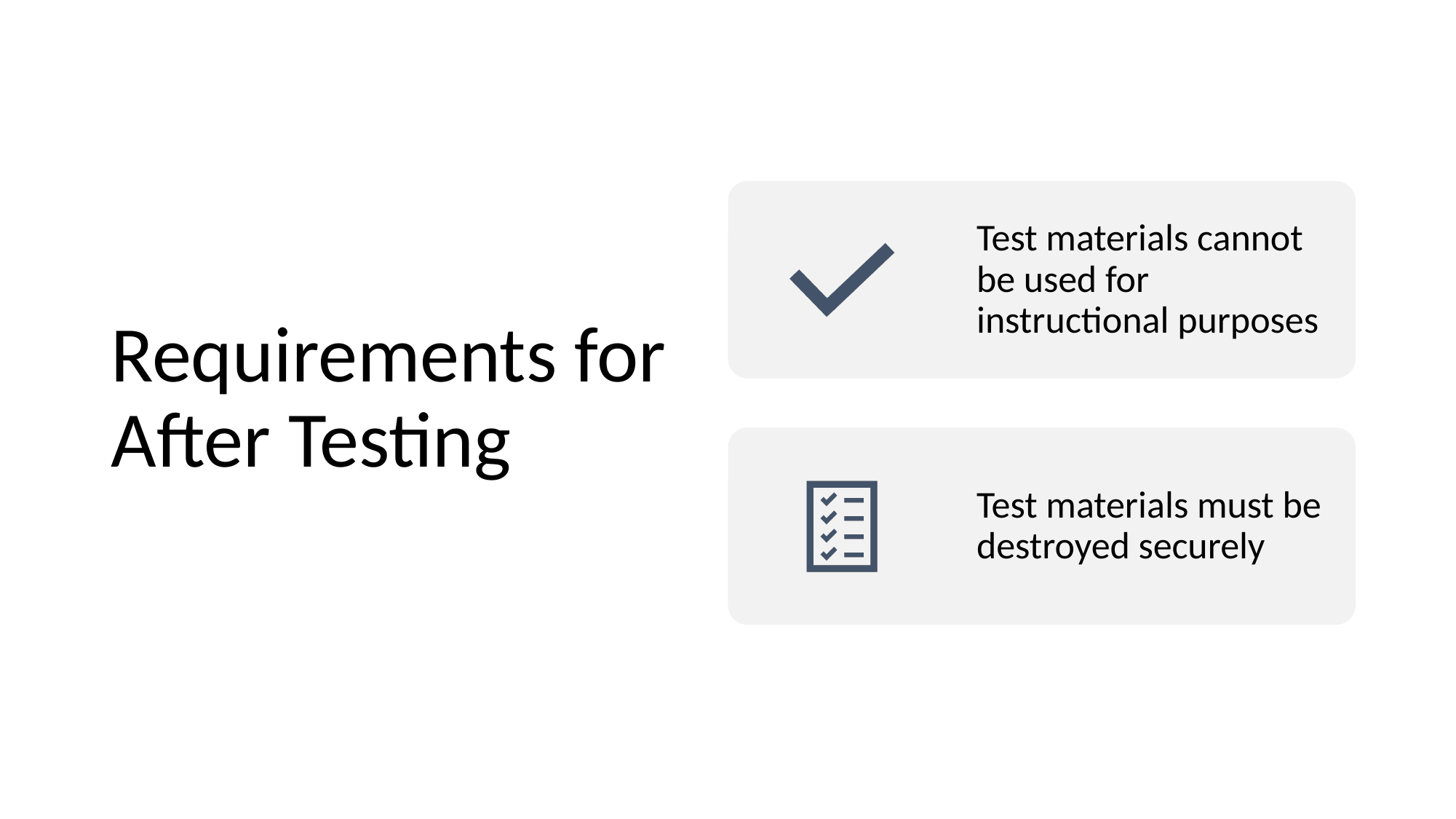

# Requirements for After Testing
Test materials cannot be used for instructional purposes
Test materials must be destroyed securely